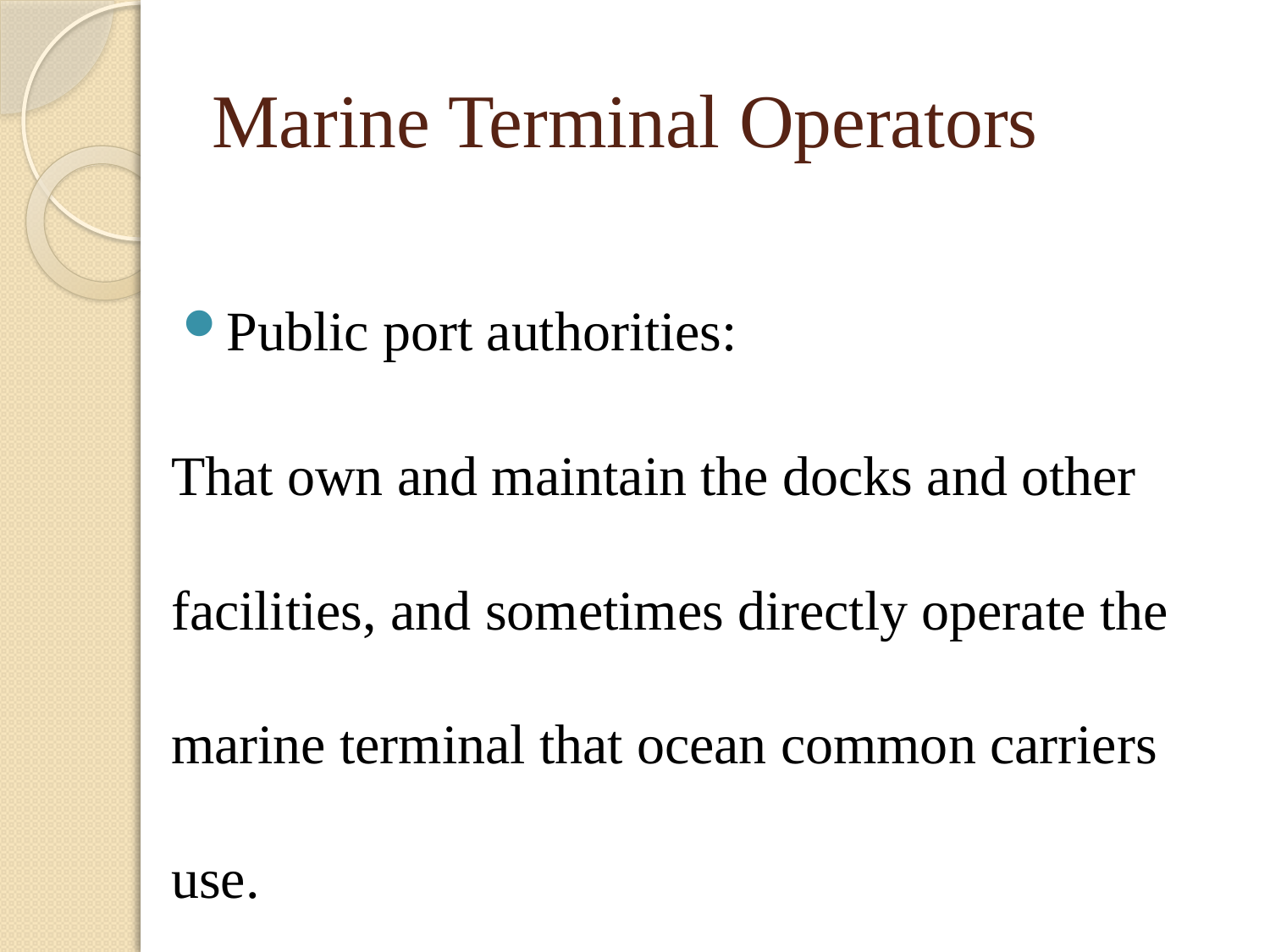

# Marine Terminal Operators
Public port authorities:
That own and maintain the docks and other facilities, and sometimes directly operate the marine terminal that ocean common carriers use.